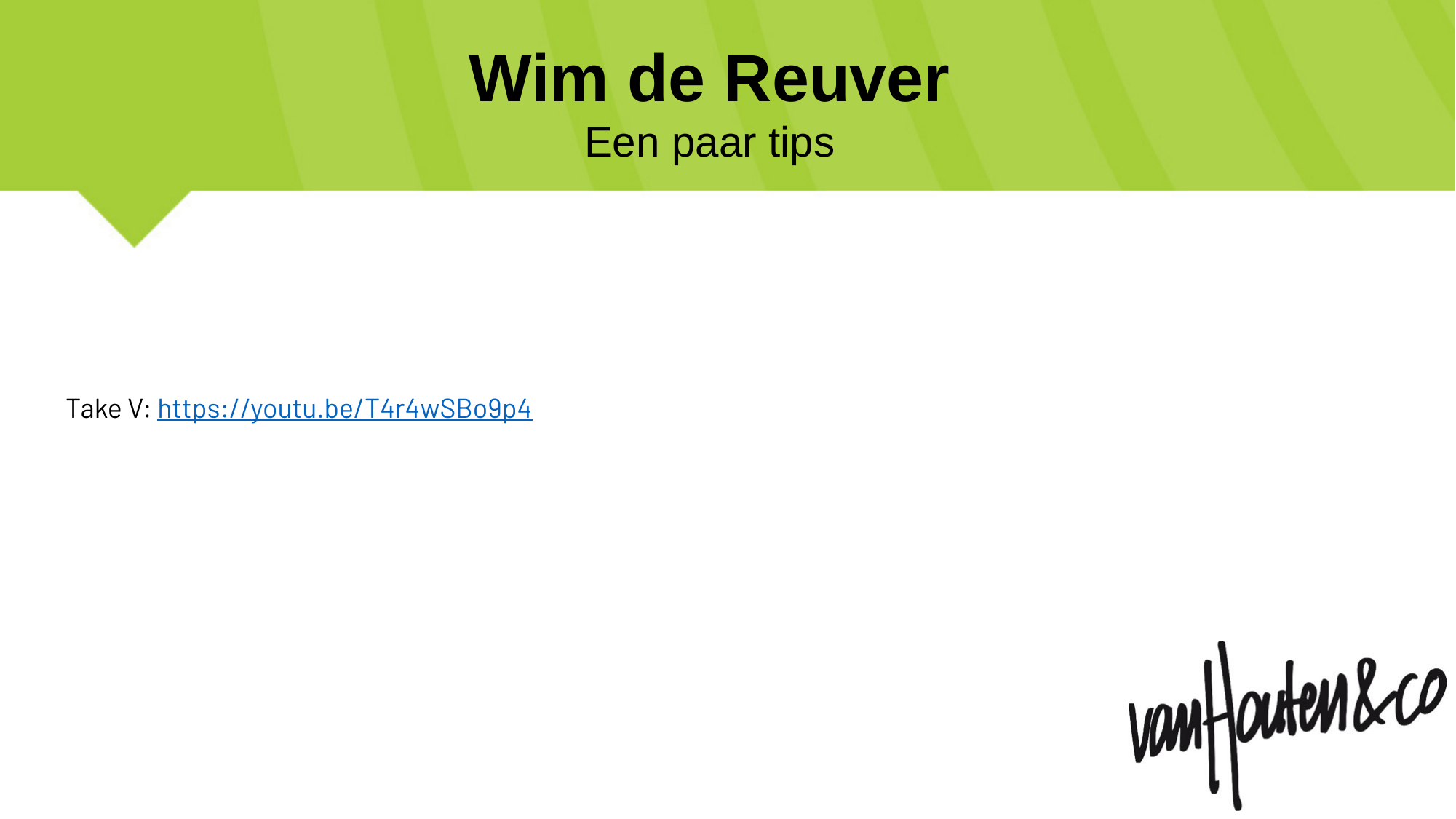

Wim de Reuver
Een paar tips

Take V: https://youtu.be/T4r4wSBo9p4